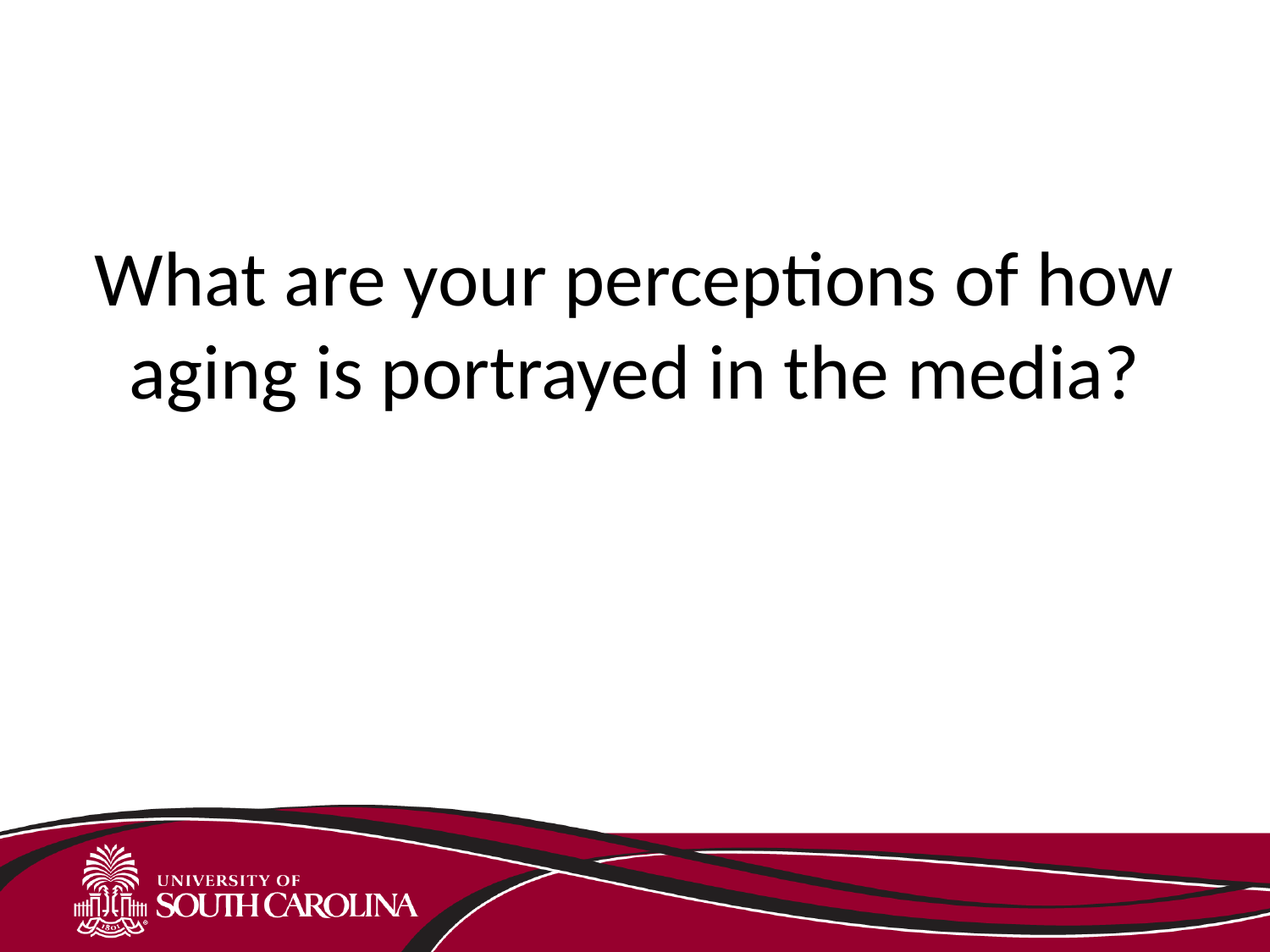

# What are your perceptions of how aging is portrayed in the media?